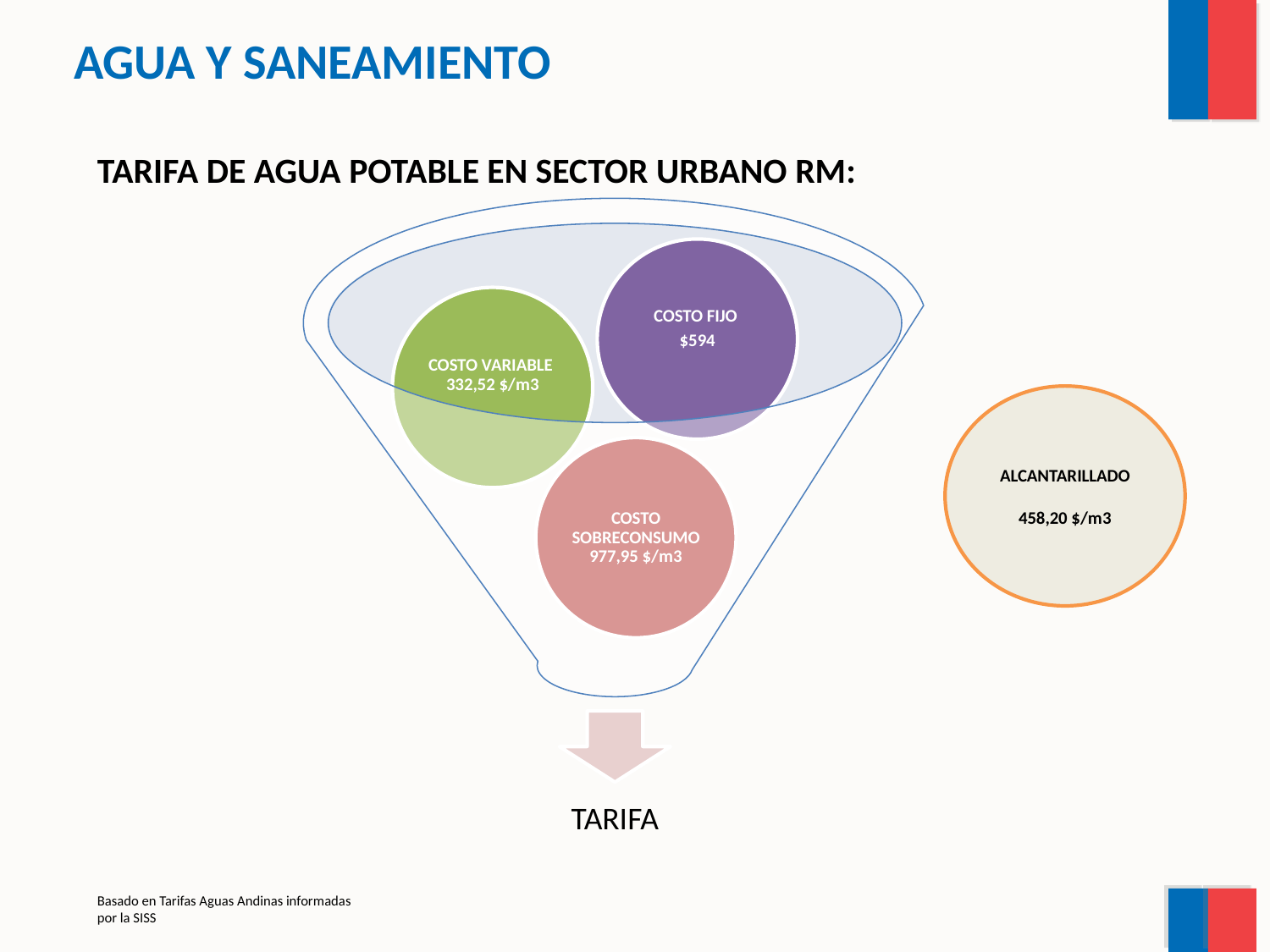

AGUA Y SANEAMIENTO
TARIFA DE AGUA POTABLE EN SECTOR URBANO RM:
TARIFA

COSTO SOBRECONSUMO 977,95 $/m3
COSTO VARIABLE  332,52 $/m3

COSTO FIJO
$594

ALCANTARILLADO

458,20 $/m3
Basado en Tarifas Aguas Andinas informadas por la SISS